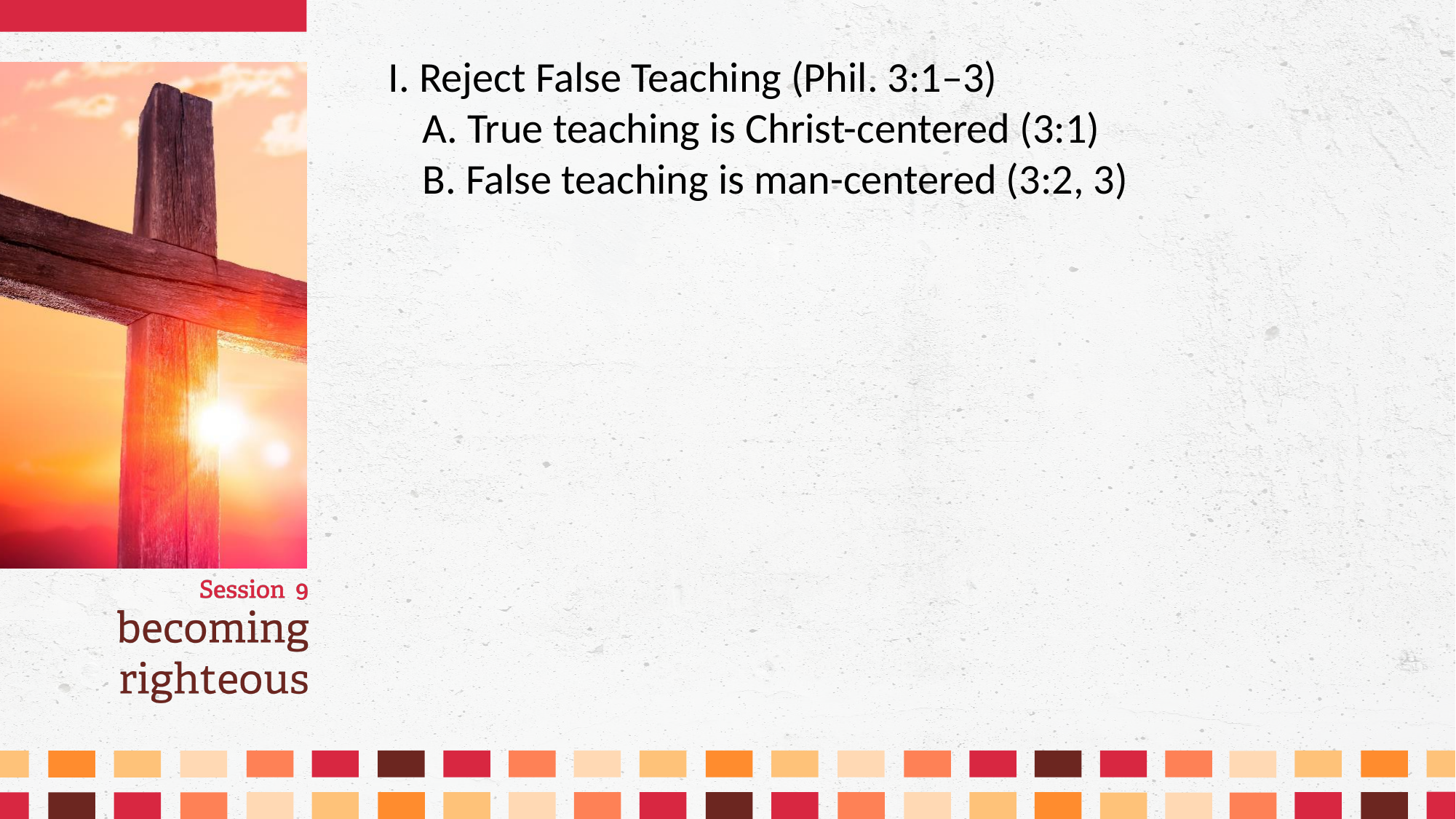

I. Reject False Teaching (Phil. 3:1–3)
	A. True teaching is Christ-centered (3:1)
	B. False teaching is man-centered (3:2, 3)